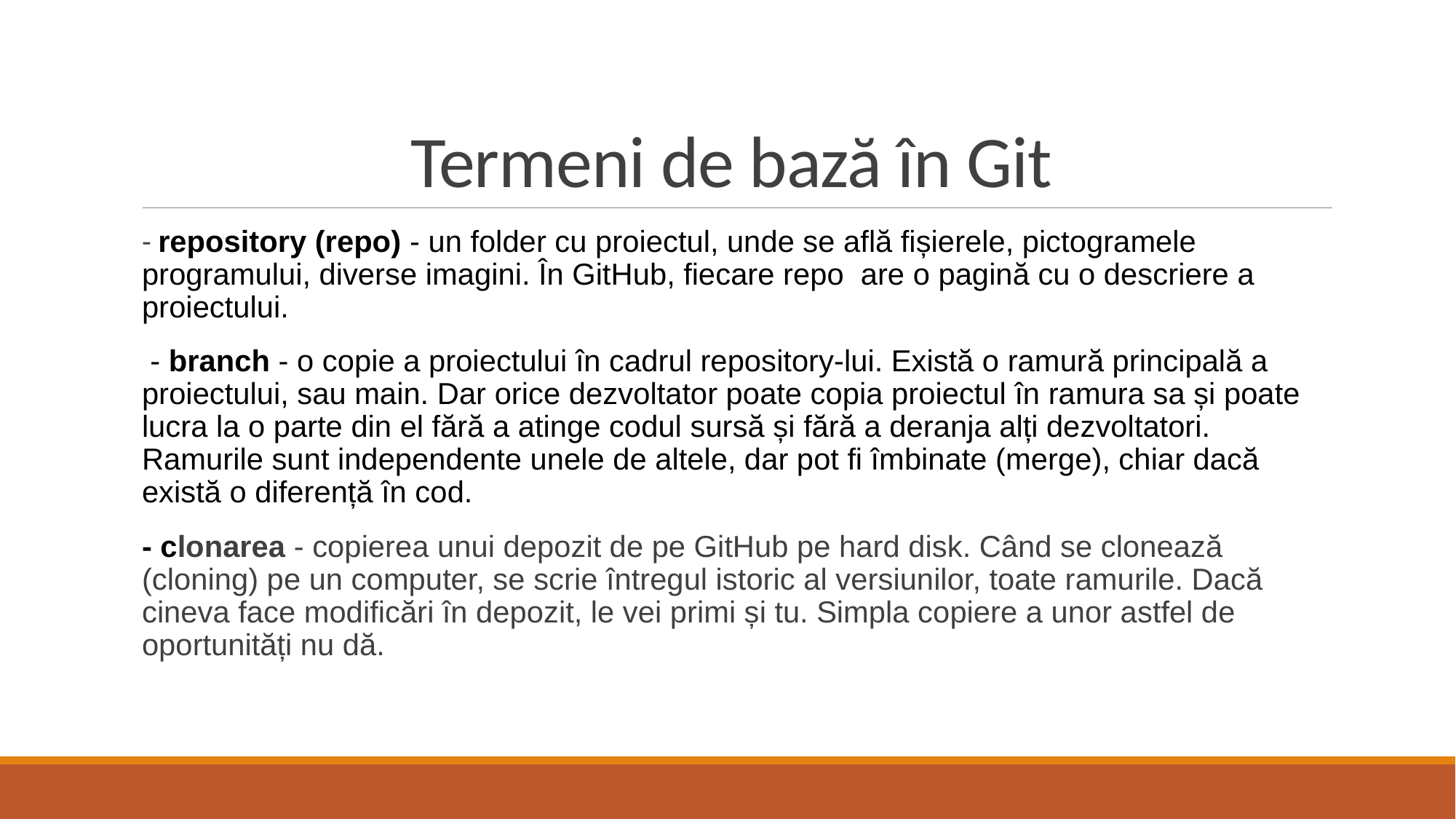

# Termeni de bază în Git
- repository (repo) - un folder cu proiectul, unde se află fișierele, pictogramele programului, diverse imagini. În GitHub, fiecare repo  are o pagină cu o descriere a proiectului.
 - branch - o copie a proiectului în cadrul repository-lui. Există o ramură principală a proiectului, sau main. Dar orice dezvoltator poate copia proiectul în ramura sa și poate lucra la o parte din el fără a atinge codul sursă și fără a deranja alți dezvoltatori. Ramurile sunt independente unele de altele, dar pot fi îmbinate (merge), chiar dacă există o diferență în cod.
- clonarea - copierea unui depozit de pe GitHub pe hard disk. Când se clonează (cloning) pe un computer, se scrie întregul istoric al versiunilor, toate ramurile. Dacă cineva face modificări în depozit, le vei primi și tu. Simpla copiere a unor astfel de oportunități nu dă.